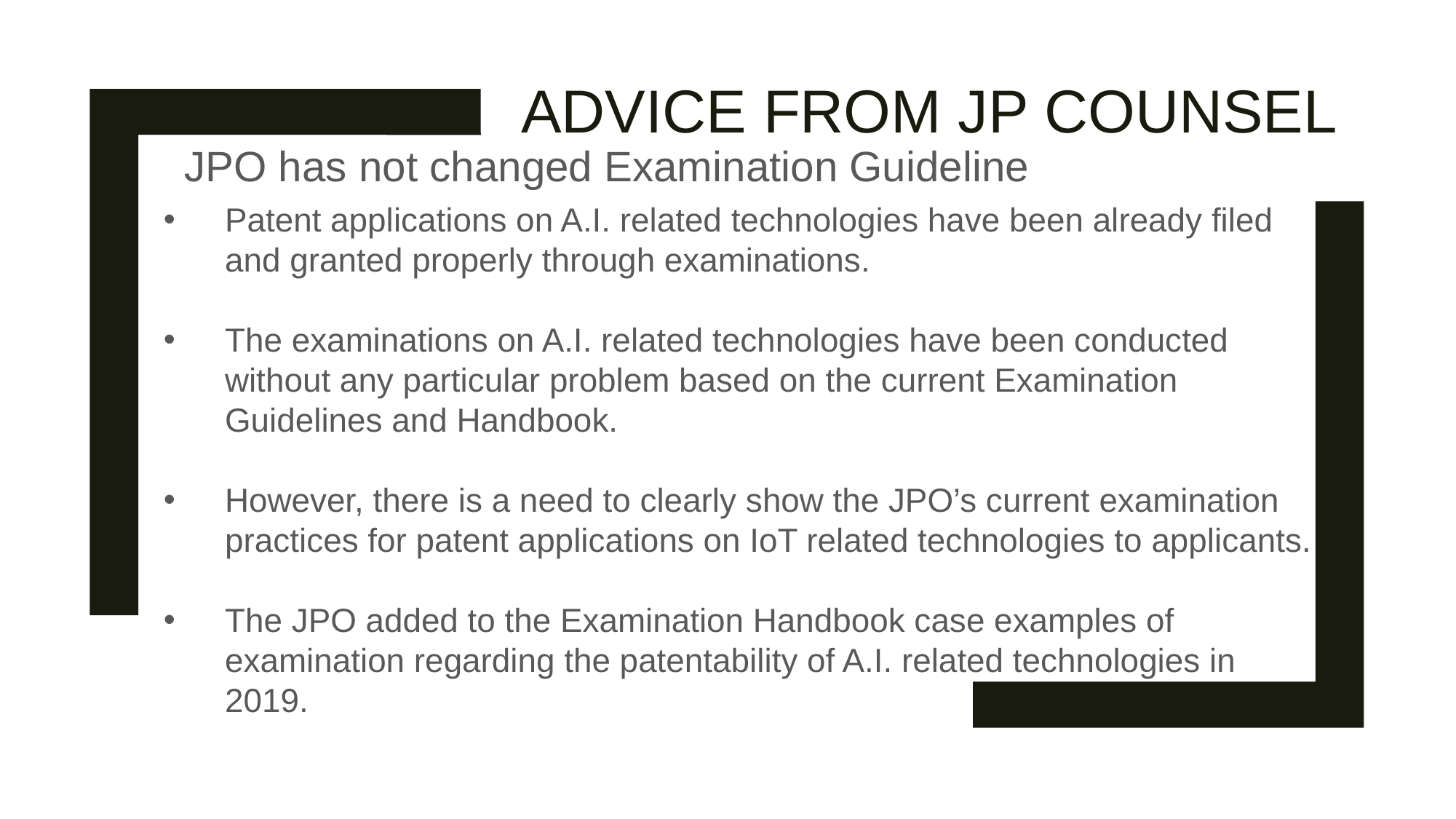

# Advice from jp counsel
JPO has not changed Examination Guideline

Patent applications on A.I. related technologies have been already filed and granted properly through examinations.

The examinations on A.I. related technologies have been conducted without any particular problem based on the current Examination Guidelines and Handbook.

However, there is a need to clearly show the JPO’s current examination practices for patent applications on IoT related technologies to applicants.

The JPO added to the Examination Handbook case examples of examination regarding the patentability of A.I. related technologies in 2019.